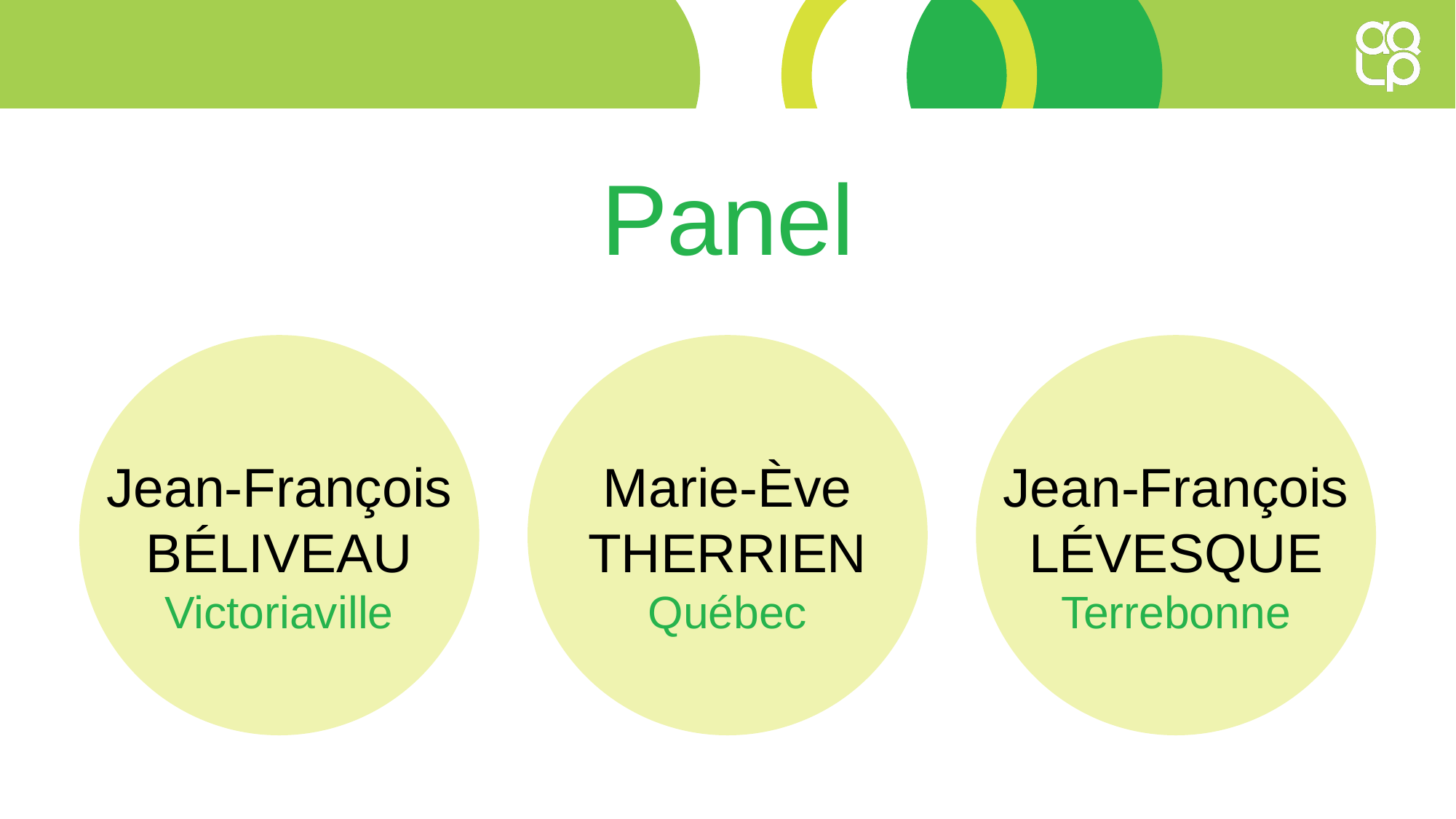

Panel

Jean-François BÉLIVEAU
Victoriaville
Marie-Ève THERRIEN
Québec
Jean-François LÉVESQUE
Terrebonne